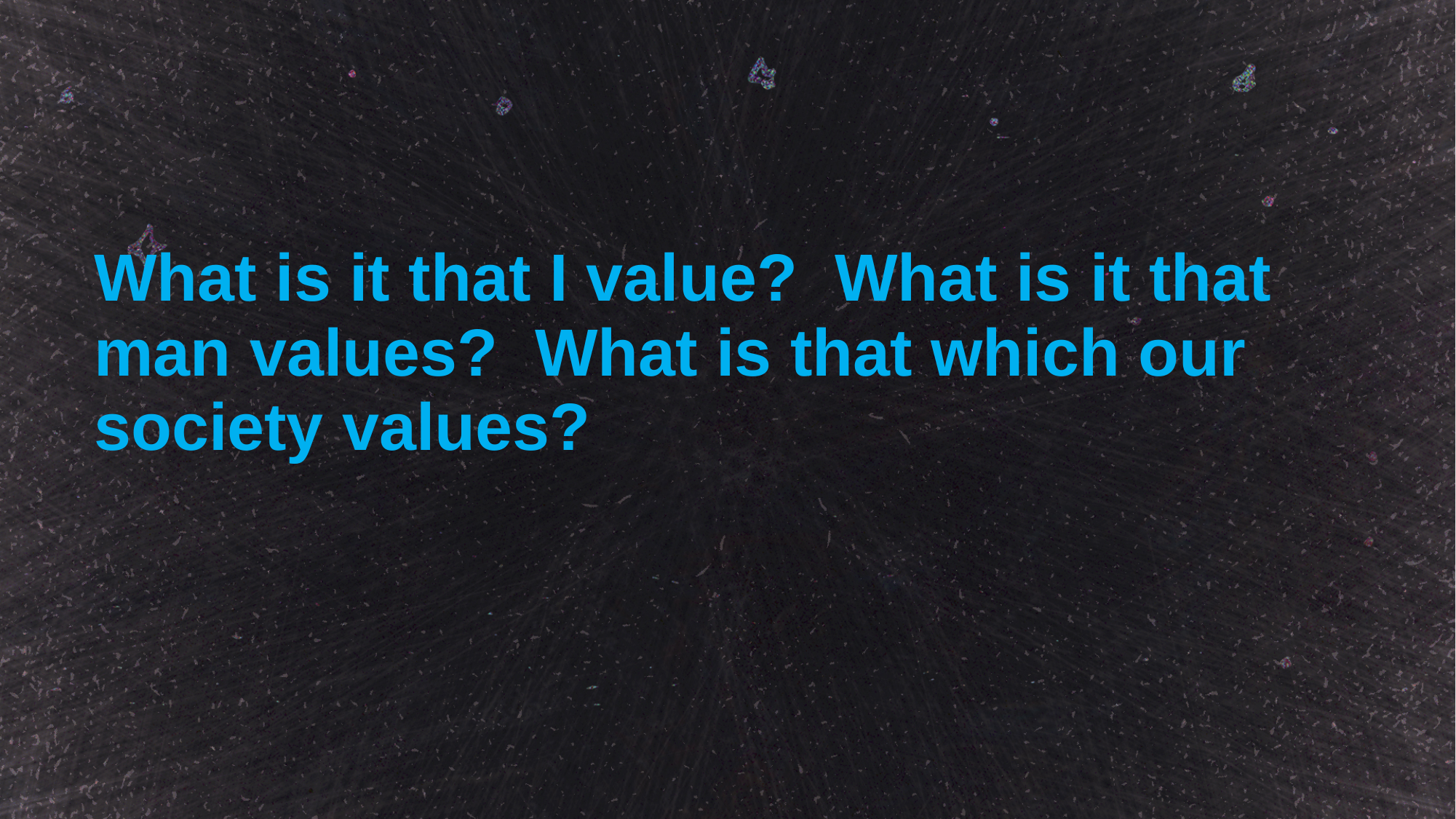

# What is it that I value?  What is it that man values?  What is that which our society values?